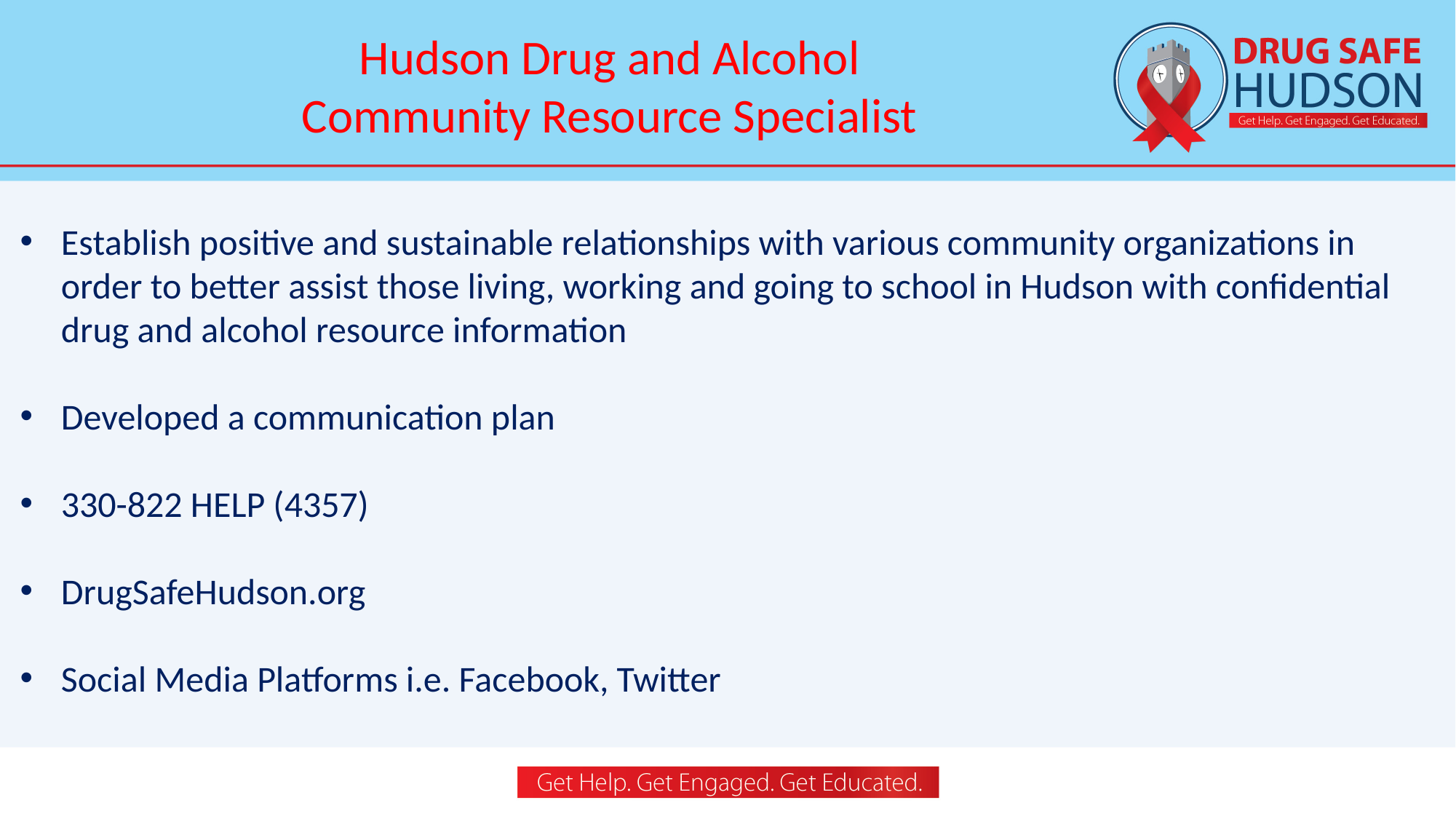

Hudson Drug and Alcohol Community Resource Specialist
Establish positive and sustainable relationships with various community organizations in order to better assist those living, working and going to school in Hudson with confidential drug and alcohol resource information

Developed a communication plan

330-822 HELP (4357)

DrugSafeHudson.org

Social Media Platforms i.e. Facebook, Twitter